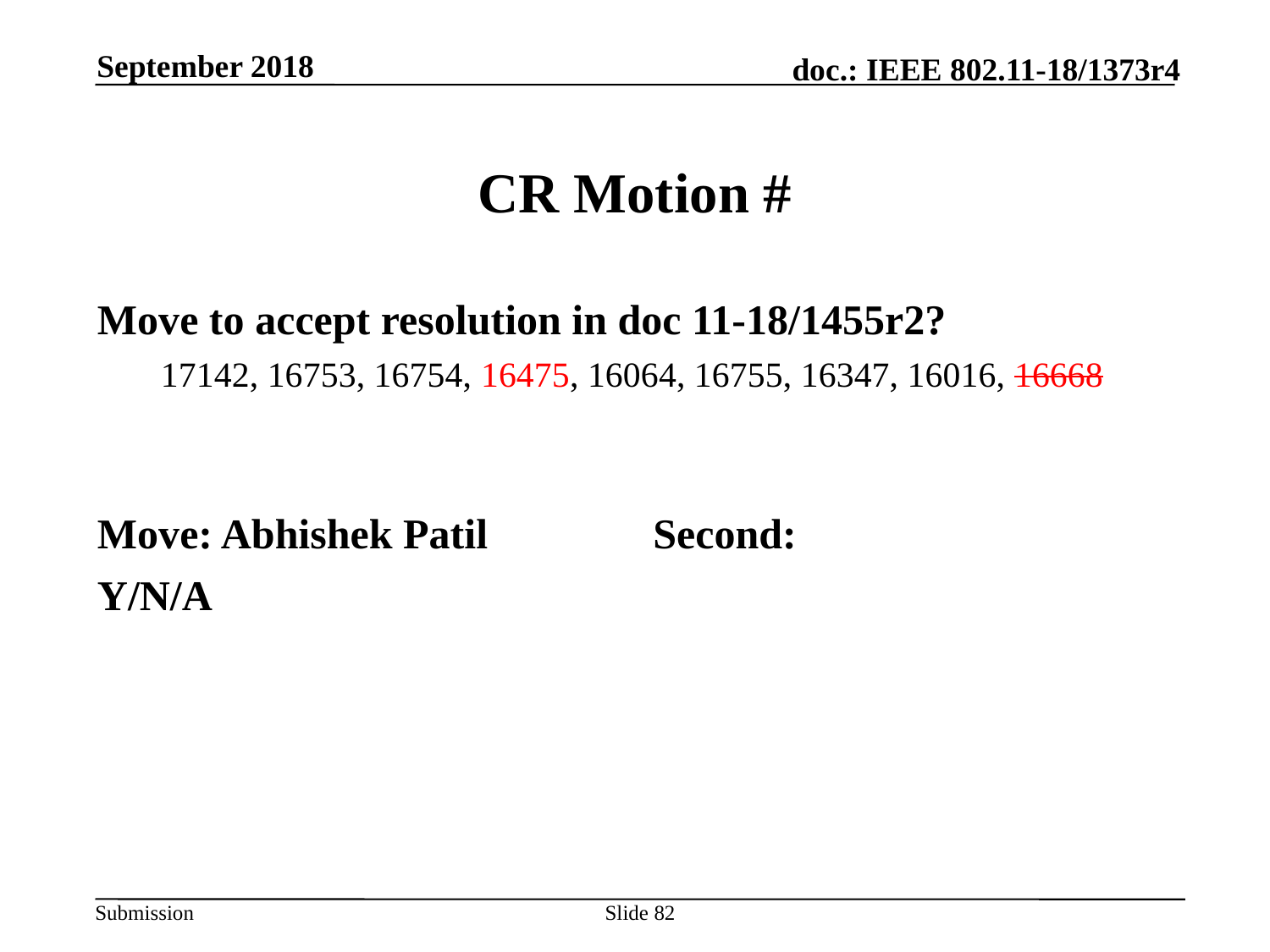

September 2018
# CR Motion #
Move to accept resolution in doc 11-18/1455r2?
17142, 16753, 16754, 16475, 16064, 16755, 16347, 16016, 16668

Move: Abhishek Patil		Second:
Y/N/A
Slide 82